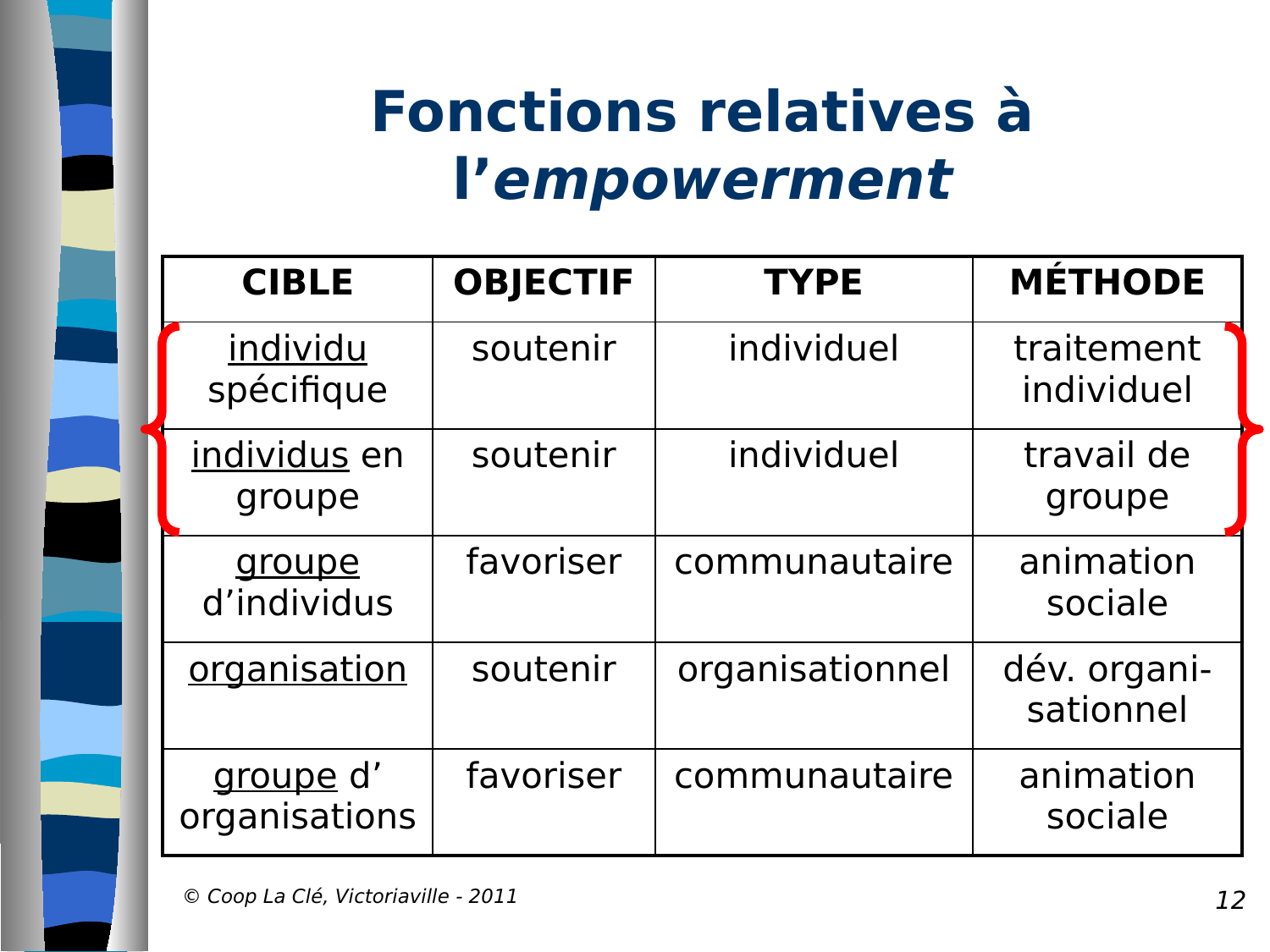

# Fonctions relatives à l’empowerment
| CIBLE | OBJECTIF | TYPE | MÉTHODE |
| --- | --- | --- | --- |
| individu spécifique | soutenir | individuel | traitement individuel |
| individus en groupe | soutenir | individuel | travail de groupe |
| groupe d’individus | favoriser | communautaire | animation sociale |
| organisation | soutenir | organisationnel | dév. organi-sationnel |
| groupe d’ organisations | favoriser | communautaire | animation sociale |

© Coop La Clé, Victoriaville - 2011
12